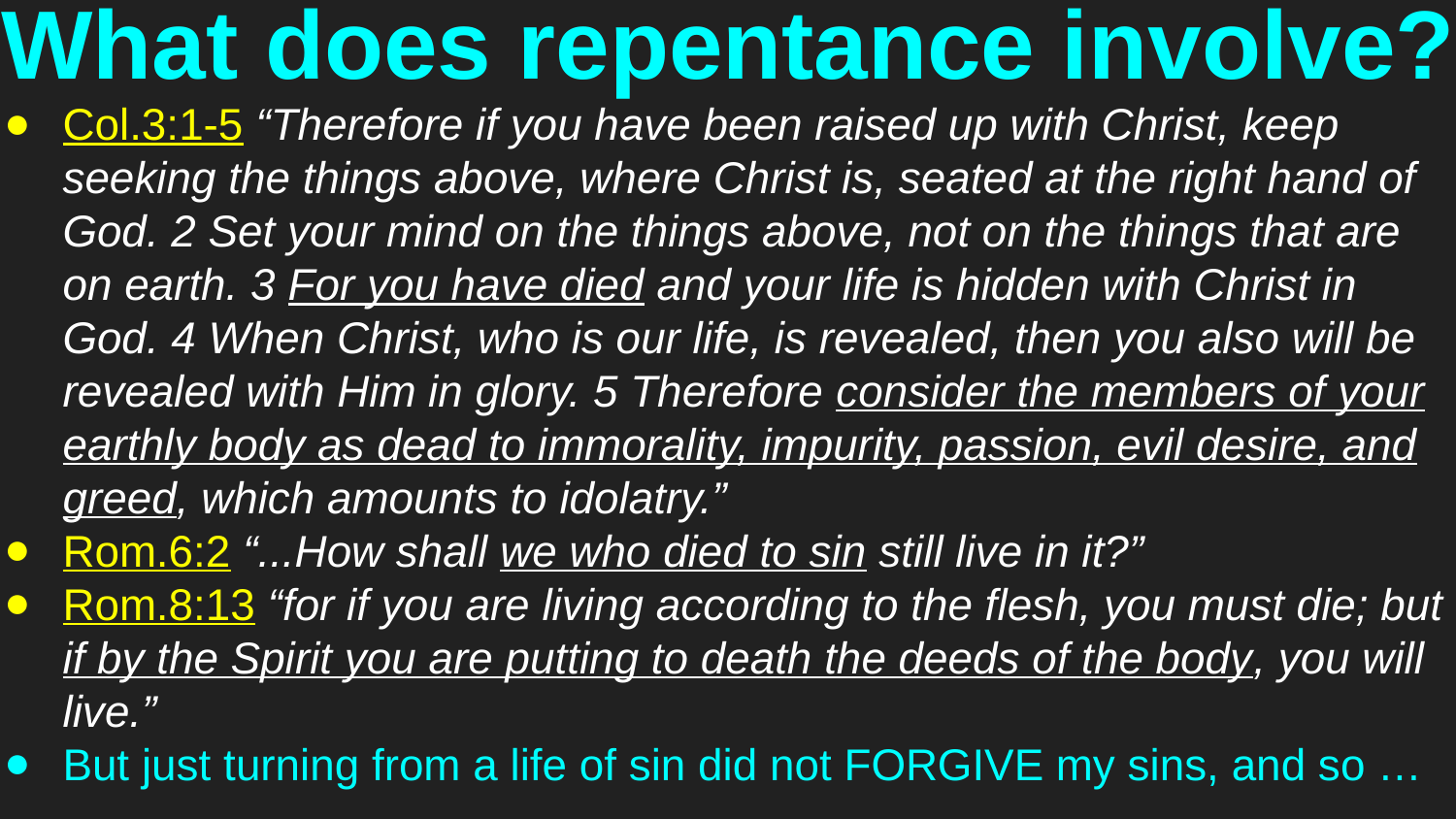

# What does repentance involve?
Col.3:1-5 “Therefore if you have been raised up with Christ, keep seeking the things above, where Christ is, seated at the right hand of God. 2 Set your mind on the things above, not on the things that are on earth. 3 For you have died and your life is hidden with Christ in God. 4 When Christ, who is our life, is revealed, then you also will be revealed with Him in glory. 5 Therefore consider the members of your earthly body as dead to immorality, impurity, passion, evil desire, and greed, which amounts to idolatry.”
Rom.6:2 “...How shall we who died to sin still live in it?”
Rom.8:13 “for if you are living according to the flesh, you must die; but if by the Spirit you are putting to death the deeds of the body, you will live.”
But just turning from a life of sin did not FORGIVE my sins, and so …